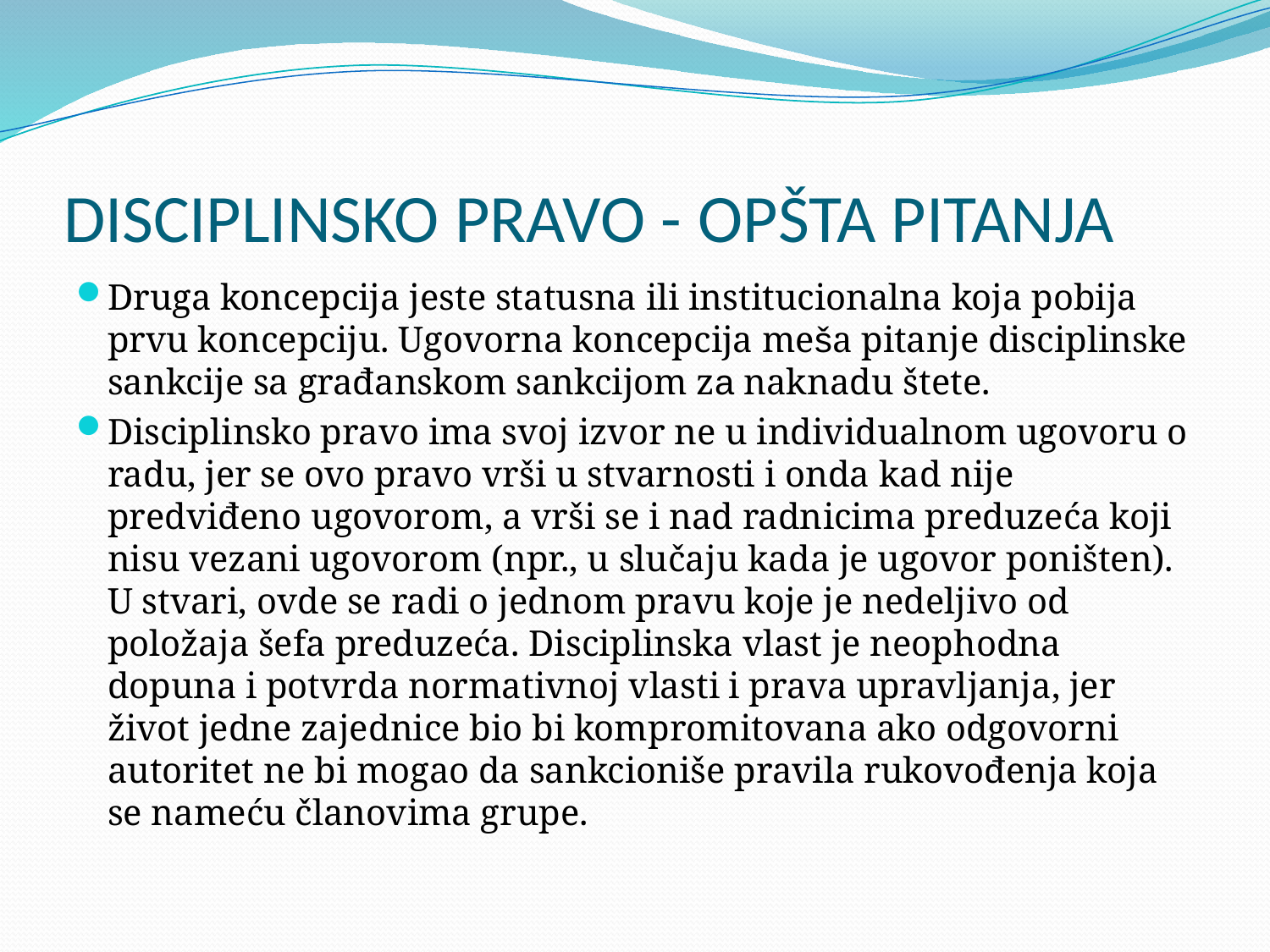

# DISCIPLINSKO PRAVO - OPŠTA PITANJA
Druga koncepcija jeste statusna ili institucionalna koja pobija prvu koncepciju. Ugovorna koncepcija meša pitanje disciplinske sankcije sa građanskom sankcijom za naknadu štete.
Disciplinsko pravo ima svoj izvor ne u individualnom ugovoru o radu, jer se ovo pravo vrši u stvarnosti i onda kad nije predviđeno ugovorom, a vrši se i nad radnicima preduzeća koji nisu vezani ugovorom (npr., u slučaju kada je ugovor poništen). U stvari, ovde se radi o jednom pravu koje je nedeljivo od položaja šefa preduzeća. Disciplinska vlast je neophodna dopuna i potvrda normativnoj vlasti i prava upravljanja, jer život jedne zajednice bio bi kompromitovana ako odgovorni autoritet ne bi mogao da sankcioniše pravila rukovođenja koja se nameću članovima grupe.